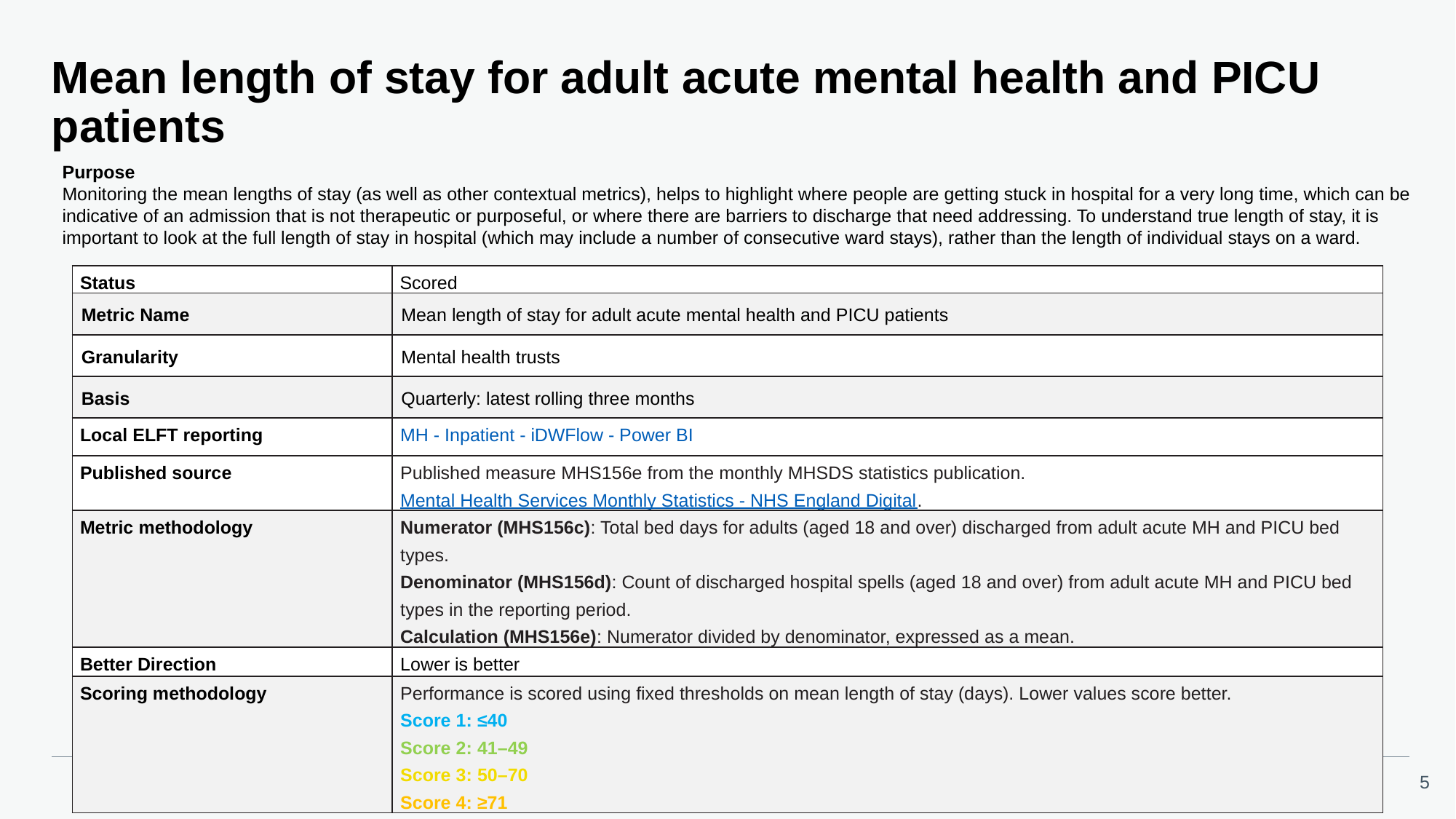

# Mean length of stay for adult acute mental health and PICU patients
Purpose
Monitoring the mean lengths of stay (as well as other contextual metrics), helps to highlight where people are getting stuck in hospital for a very long time, which can be indicative of an admission that is not therapeutic or purposeful, or where there are barriers to discharge that need addressing. To understand true length of stay, it is important to look at the full length of stay in hospital (which may include a number of consecutive ward stays), rather than the length of individual stays on a ward.

| Status | Scored |
| --- | --- |
| Metric Name | Mean length of stay for adult acute mental health and PICU patients |
| Granularity | Mental health trusts |
| Basis | Quarterly: latest rolling three months |
| Local ELFT reporting | MH - Inpatient - iDWFlow - Power BI |
| Published source | Published measure MHS156e from the monthly MHSDS statistics publication. Mental Health Services Monthly Statistics - NHS England Digital. |
| Metric methodology | Numerator (MHS156c): Total bed days for adults (aged 18 and over) discharged from adult acute MH and PICU bed types. Denominator (MHS156d): Count of discharged hospital spells (aged 18 and over) from adult acute MH and PICU bed types in the reporting period. Calculation (MHS156e): Numerator divided by denominator, expressed as a mean. |
| Better Direction | Lower is better |
| Scoring methodology | Performance is scored using fixed thresholds on mean length of stay (days). Lower values score better. Score 1: ≤40 Score 2: 41–49 Score 3: 50–70 Score 4: ≥71 |